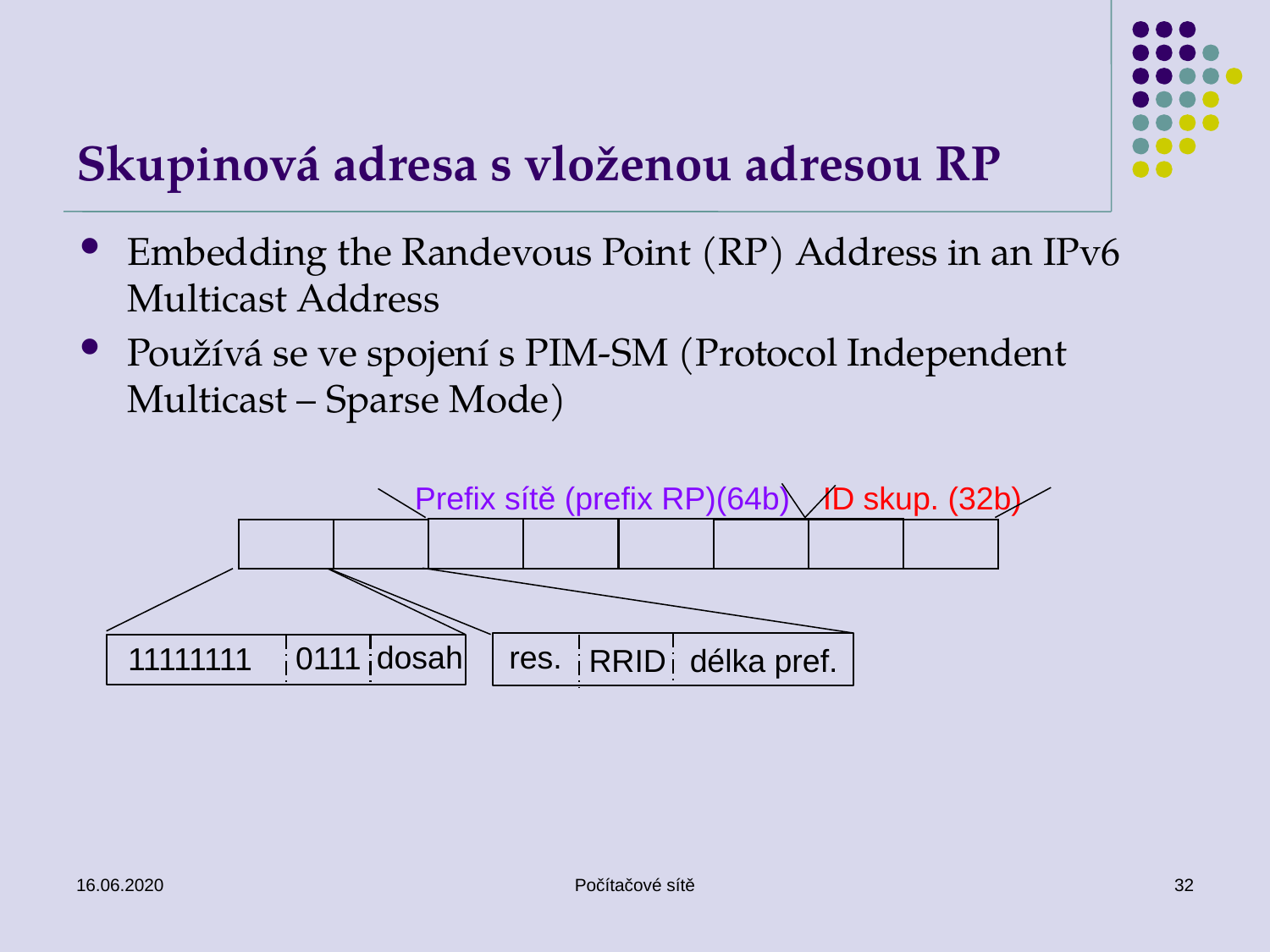

# Skupinová adresa s vloženou adresou RP
Embedding the Randevous Point (RP) Address in an IPv6 Multicast Address
Používá se ve spojení s PIM-SM (Protocol Independent Multicast – Sparse Mode)

Prefix sítě (prefix RP)(64b)
ID skup. (32b)
res.
dosah
0111
11111111

RRID
délka pref.

16.06.2020
Počítačové sítě
32